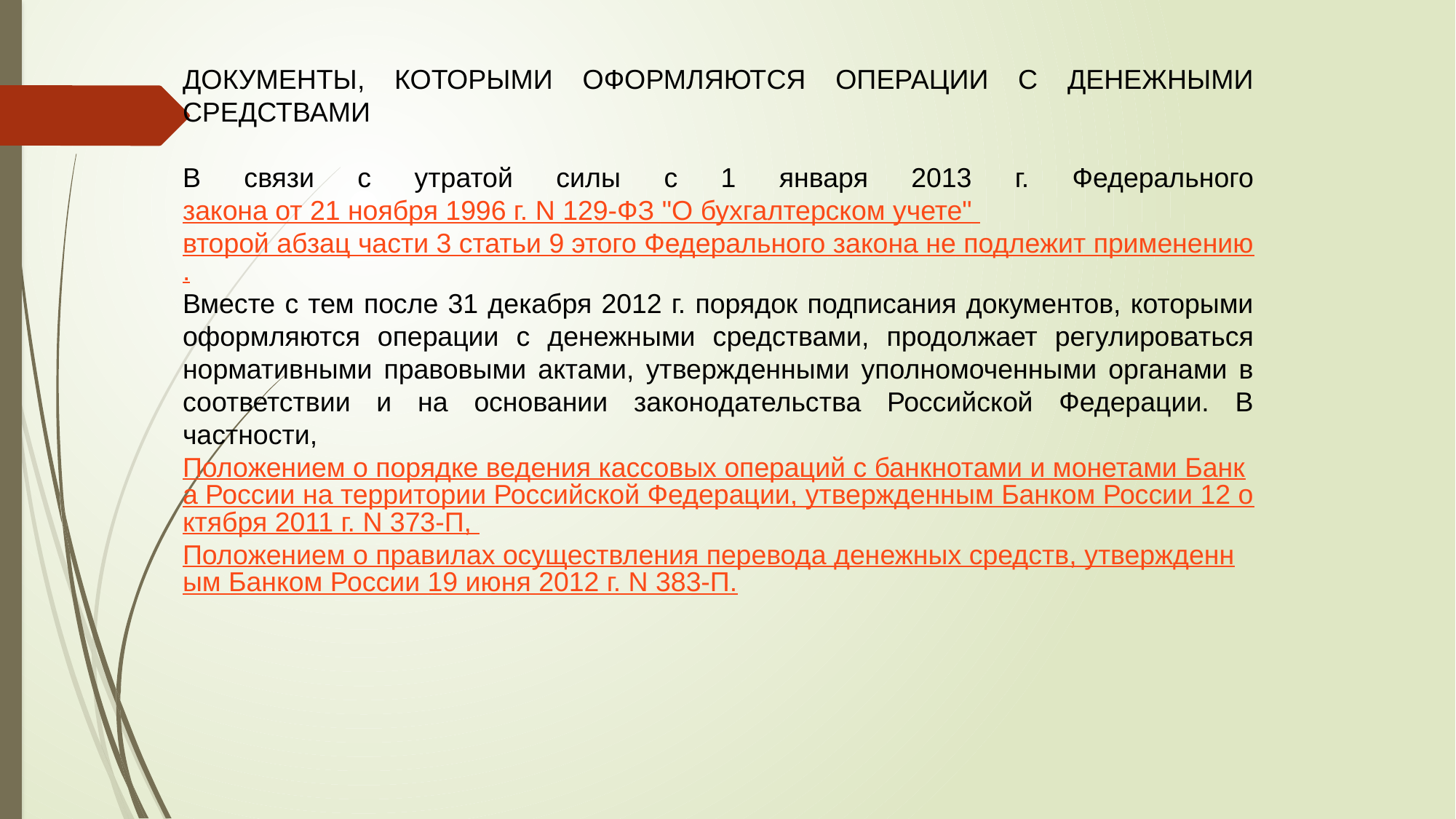

ДОКУМЕНТЫ, КОТОРЫМИ ОФОРМЛЯЮТСЯ ОПЕРАЦИИ С ДЕНЕЖНЫМИ СРЕДСТВАМИ

В связи с утратой силы с 1 января 2013 г. Федерального закона от 21 ноября 1996 г. N 129-ФЗ "О бухгалтерском учете" второй абзац части 3 статьи 9 этого Федерального закона не подлежит применению.
Вместе с тем после 31 декабря 2012 г. порядок подписания документов, которыми оформляются операции с денежными средствами, продолжает регулироваться нормативными правовыми актами, утвержденными уполномоченными органами в соответствии и на основании законодательства Российской Федерации. В частности, Положением о порядке ведения кассовых операций с банкнотами и монетами Банка России на территории Российской Федерации, утвержденным Банком России 12 октября 2011 г. N 373-П, Положением о правилах осуществления перевода денежных средств, утвержденным Банком России 19 июня 2012 г. N 383-П.